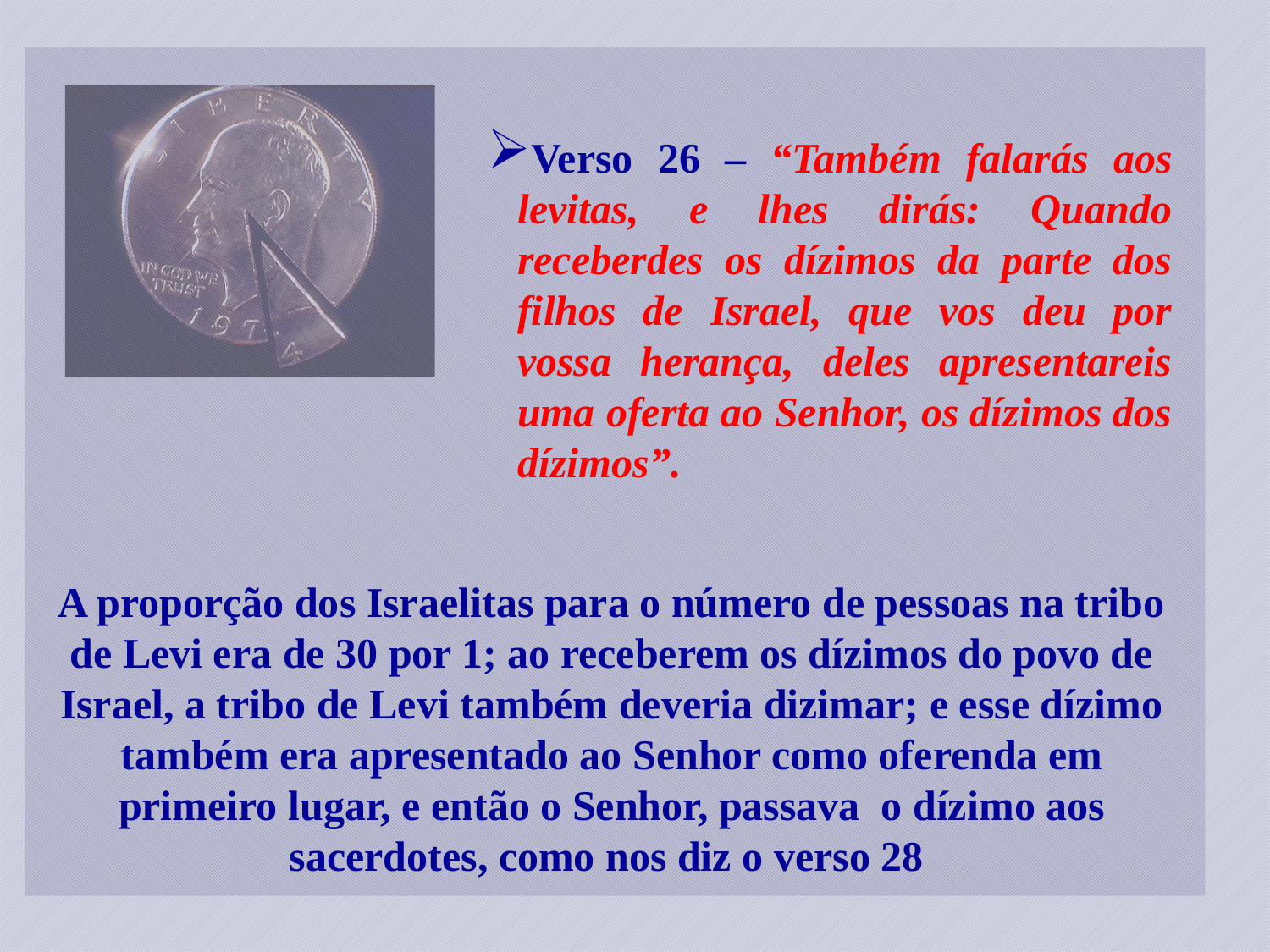

Verso 26 – “Também falarás aos levitas, e lhes dirás: Quando receberdes os dízimos da parte dos filhos de Israel, que vos deu por vossa herança, deles apresentareis uma oferta ao Senhor, os dízimos dos dízimos”.

A proporção dos Israelitas para o número de pessoas na tribo de Levi era de 30 por 1; ao receberem os dízimos do povo de Israel, a tribo de Levi também deveria dizimar; e esse dízimo também era apresentado ao Senhor como oferenda em primeiro lugar, e então o Senhor, passava  o dízimo aos sacerdotes, como nos diz o verso 28